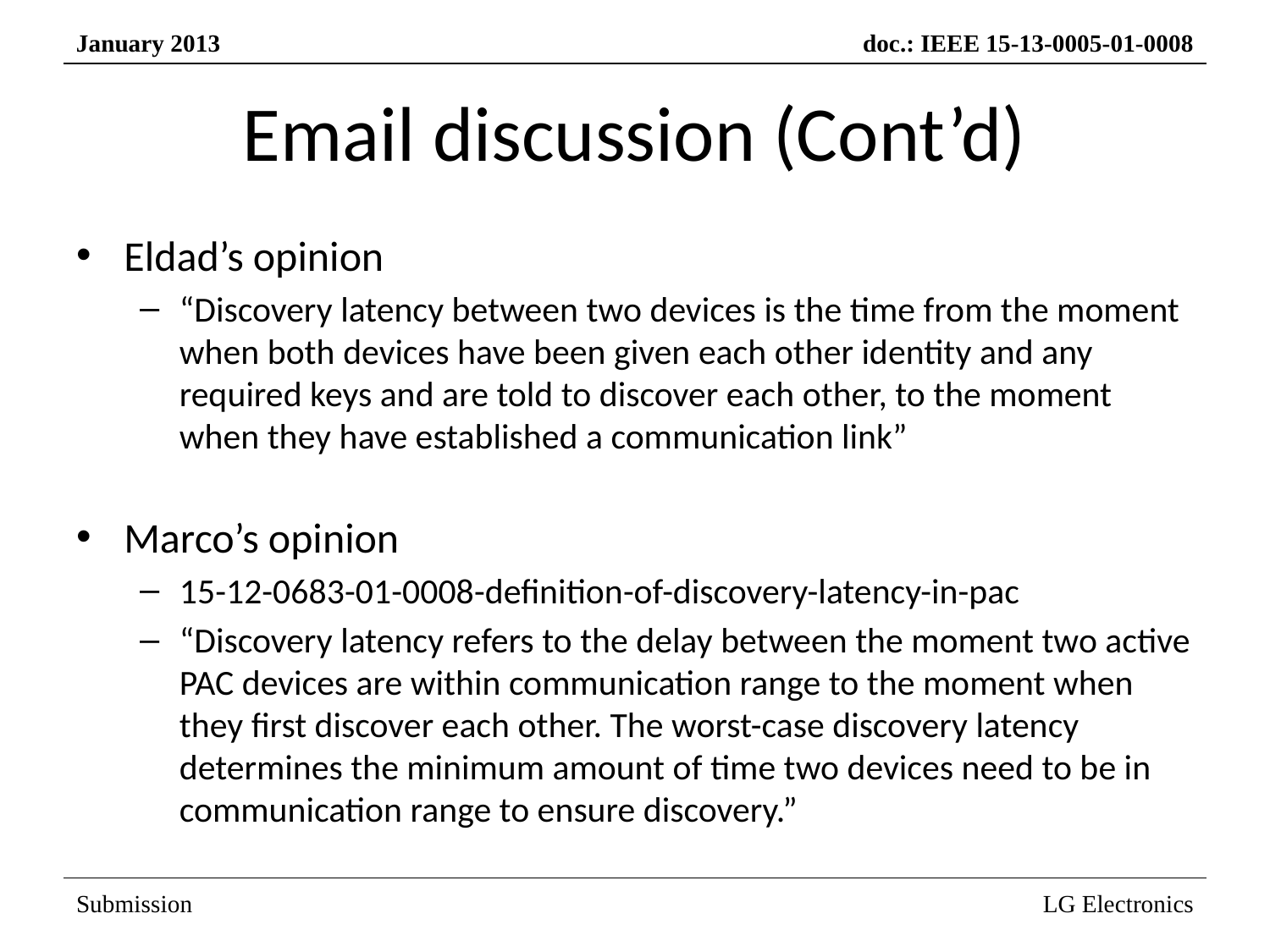

# Email discussion (Cont’d)
Eldad’s opinion
“Discovery latency between two devices is the time from the moment when both devices have been given each other identity and any required keys and are told to discover each other, to the moment when they have established a communication link”

Marco’s opinion
15-12-0683-01-0008-definition-of-discovery-latency-in-pac
“Discovery latency refers to the delay between the moment two active PAC devices are within communication range to the moment when they first discover each other. The worst-case discovery latency determines the minimum amount of time two devices need to be in communication range to ensure discovery.”